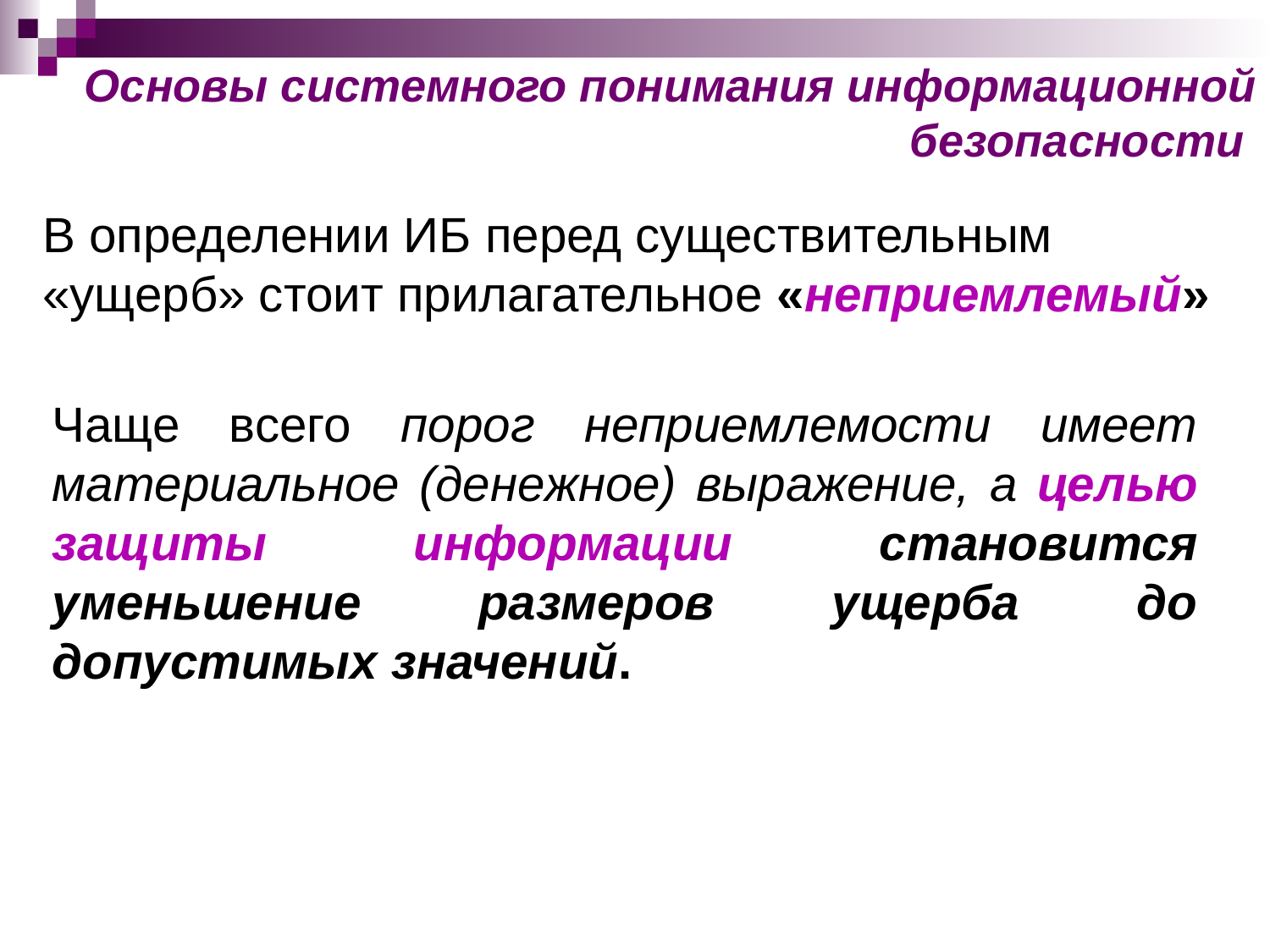

Основы системного понимания информационной безопасности
# В определении ИБ перед существительным «ущерб» стоит прилагательное «неприемлемый»
Чаще всего порог неприемлемости имеет материальное (денежное) выражение, а целью защиты информации становится уменьшение размеров ущерба до допустимых значений.